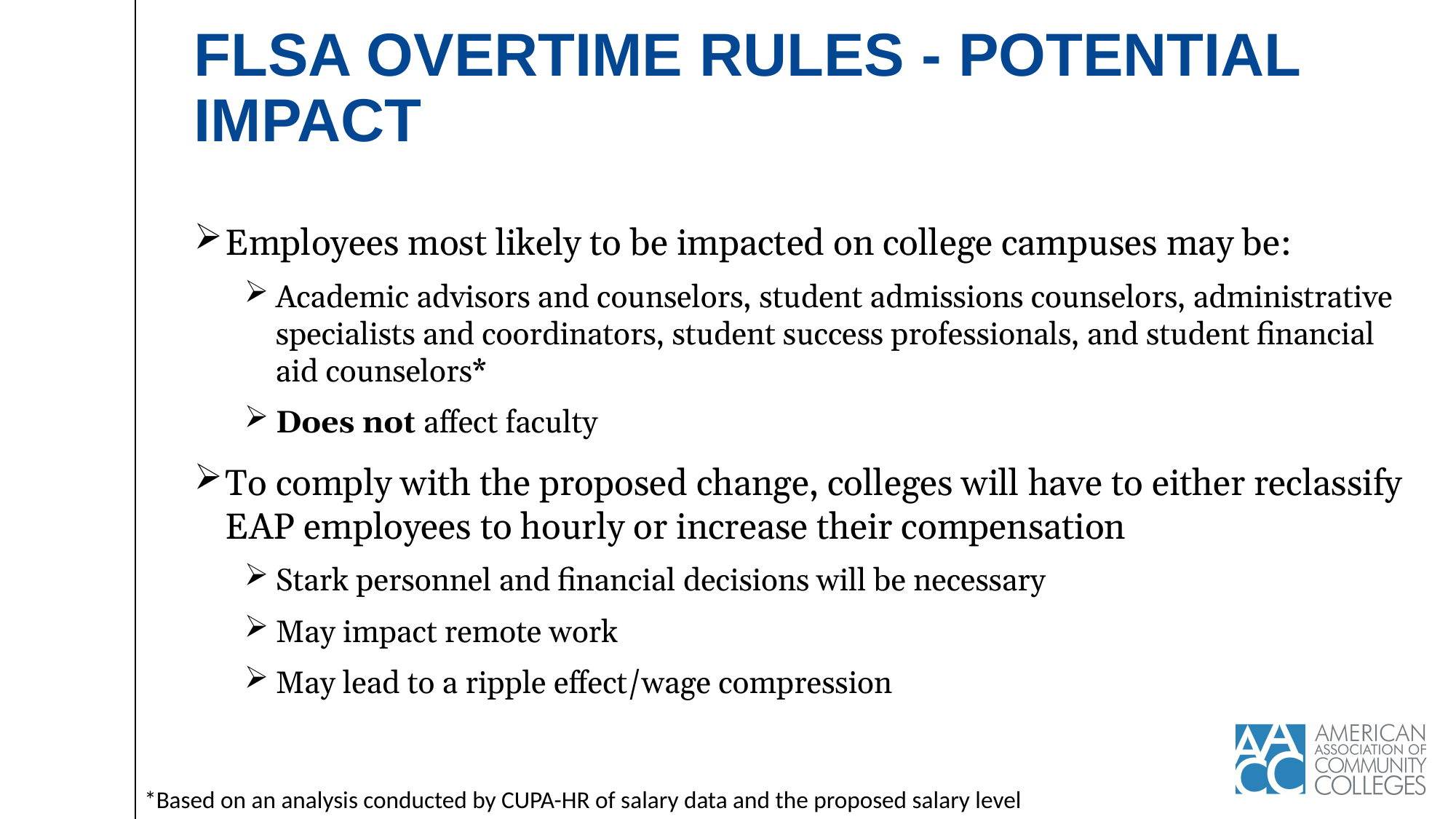

# flsa overtime rules - potential impact
Employees most likely to be impacted on college campuses may be:
Academic advisors and counselors, student admissions counselors, administrative specialists and coordinators, student success professionals, and student financial aid counselors*
Does not affect faculty
To comply with the proposed change, colleges will have to either reclassify EAP employees to hourly or increase their compensation
Stark personnel and financial decisions will be necessary
May impact remote work
May lead to a ripple effect/wage compression
*Based on an analysis conducted by CUPA-HR of salary data and the proposed salary level